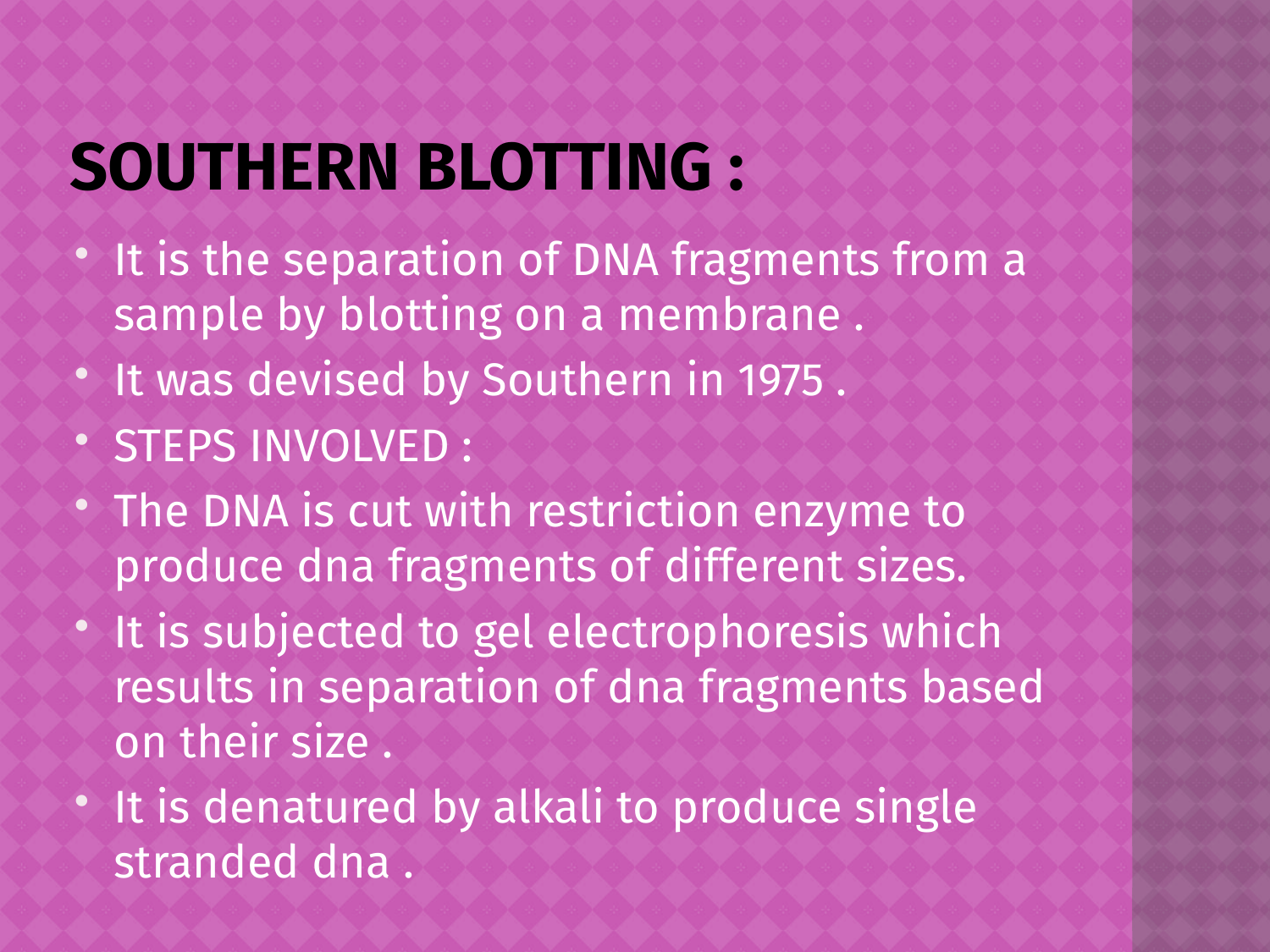

# Southern blotting :
It is the separation of DNA fragments from a sample by blotting on a membrane .
It was devised by Southern in 1975 .
STEPS INVOLVED :
The DNA is cut with restriction enzyme to produce dna fragments of different sizes.
It is subjected to gel electrophoresis which results in separation of dna fragments based on their size .
It is denatured by alkali to produce single stranded dna .